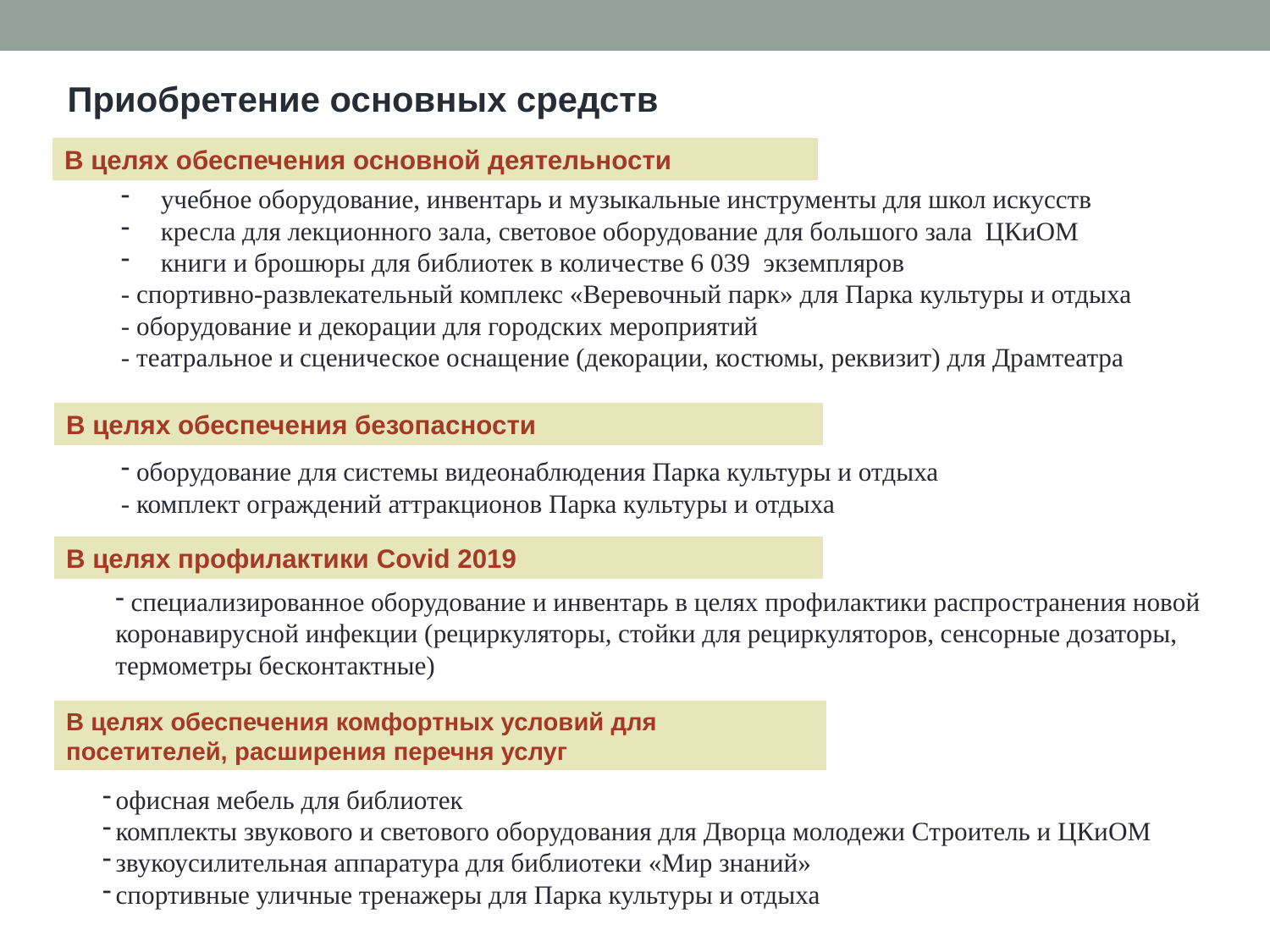

Приобретение основных средств
В целях обеспечения основной деятельности
учебное оборудование, инвентарь и музыкальные инструменты для школ искусств
кресла для лекционного зала, световое оборудование для большого зала  ЦКиОМ
книги и брошюры для библиотек в количестве 6 039  экземпляров
- спортивно-развлекательный комплекс «Веревочный парк» для Парка культуры и отдыха
- оборудование и декорации для городских мероприятий
- театральное и сценическое оснащение (декорации, костюмы, реквизит) для Драмтеатра
В целях обеспечения безопасности
 оборудование для системы видеонаблюдения Парка культуры и отдыха
- комплект ограждений аттракционов Парка культуры и отдыха
В целях профилактики Covid 2019
 специализированное оборудование и инвентарь в целях профилактики распространения новой коронавирусной инфекции (рециркуляторы, стойки для рециркуляторов, сенсорные дозаторы, термометры бесконтактные)
В целях обеспечения комфортных условий для посетителей, расширения перечня услуг
офисная мебель для библиотек
комплекты звукового и светового оборудования для Дворца молодежи Строитель и ЦКиОМ
звукоусилительная аппаратура для библиотеки «Мир знаний»
спортивные уличные тренажеры для Парка культуры и отдыха